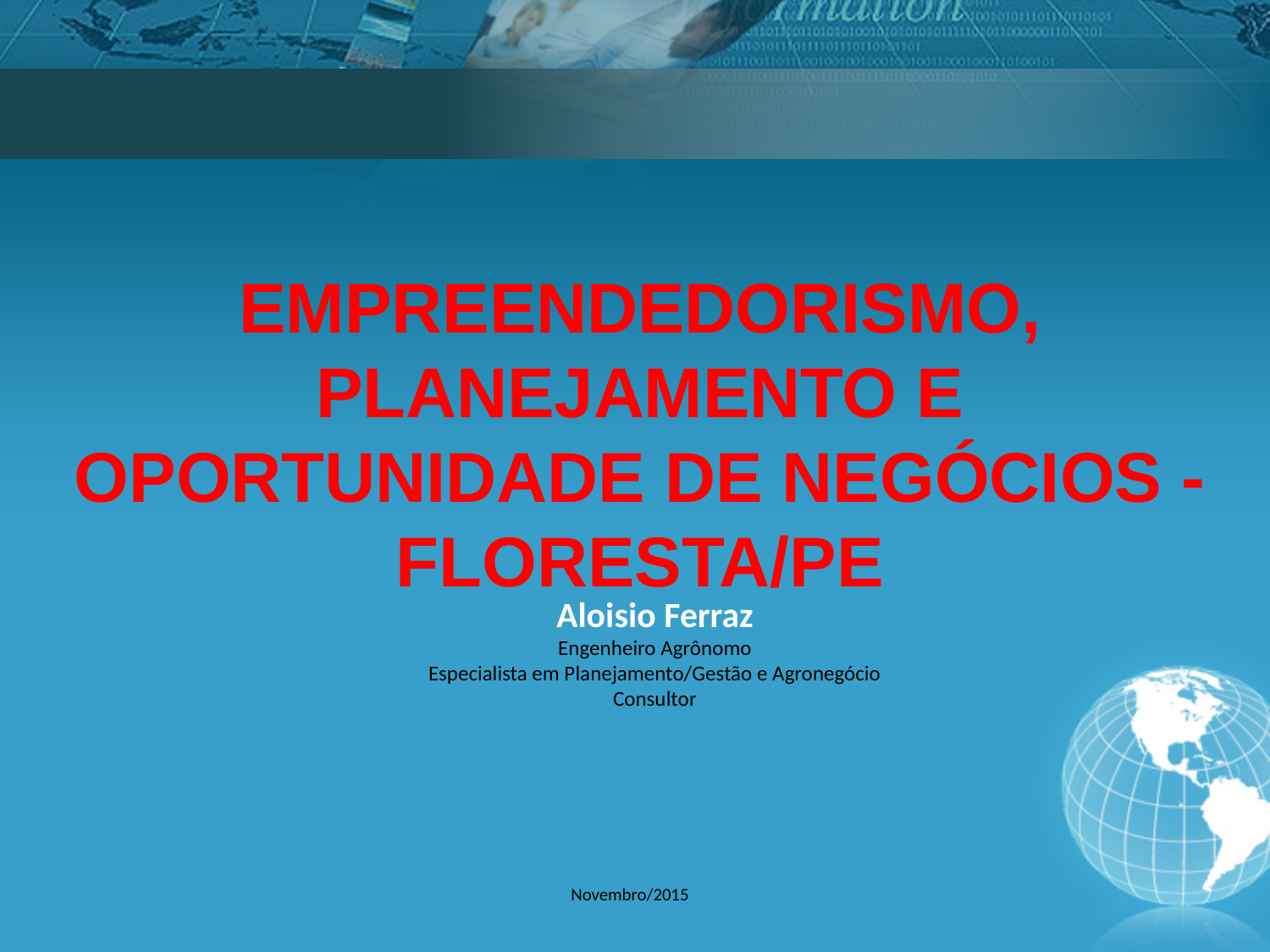

EMPREENDEDORISMO, PLANEJAMENTO E OPORTUNIDADE DE NEGÓCIOS -
FLORESTA/PE
Aloisio Ferraz
Engenheiro Agrônomo
Especialista em Planejamento/Gestão e Agronegócio
Consultor

Novembro/2015